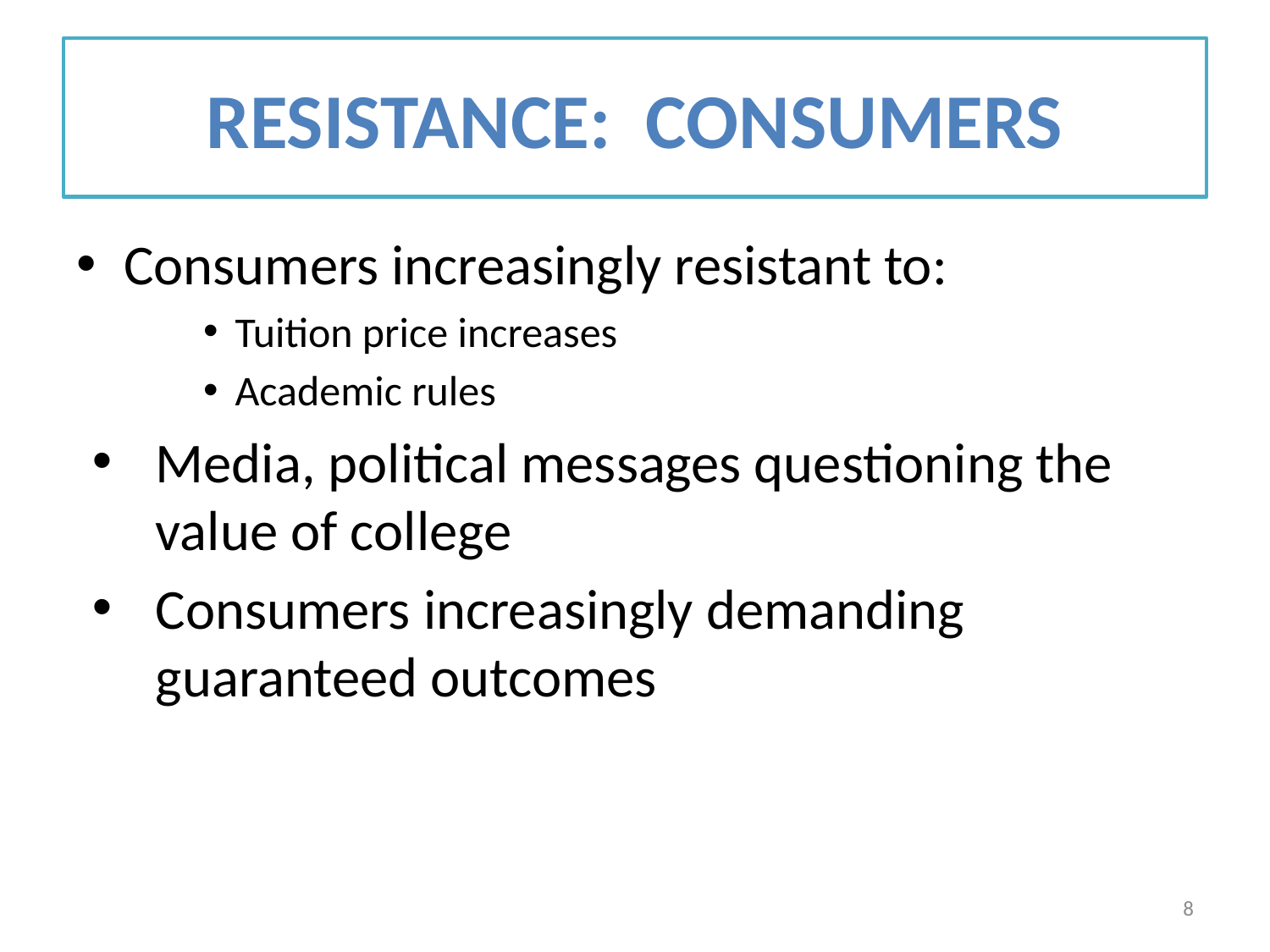

# Resistance:  Consumers
Consumers increasingly resistant to:
Tuition price increases
Academic rules
Media, political messages questioning the value of college
Consumers increasingly demanding guaranteed outcomes
8